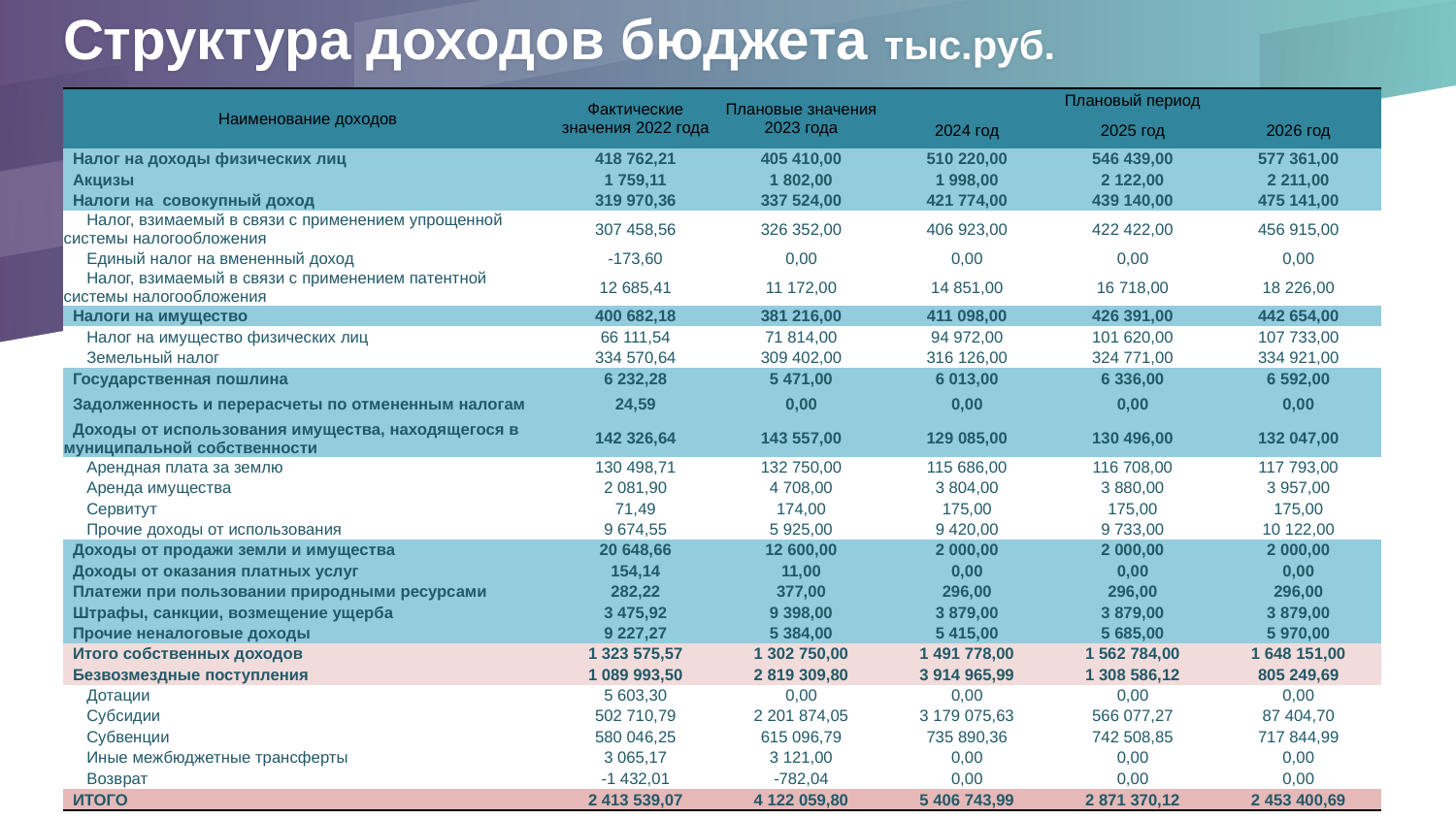

# Структура доходов бюджета тыс.руб.
| Наименование доходов | Фактические значения 2022 года | Плановые значения 2023 года | Плановый период |  |  |
| --- | --- | --- | --- | --- | --- |
|  |  |  | 2024 год | 2025 год | 2026 год |
| Налог на доходы физических лиц | 418 762,21 | 405 410,00 | 510 220,00 | 546 439,00 | 577 361,00 |
| Акцизы | 1 759,11 | 1 802,00 | 1 998,00 | 2 122,00 | 2 211,00 |
| Налоги на совокупный доход | 319 970,36 | 337 524,00 | 421 774,00 | 439 140,00 | 475 141,00 |
| Налог, взимаемый в связи с применением упрощенной системы налогообложения | 307 458,56 | 326 352,00 | 406 923,00 | 422 422,00 | 456 915,00 |
| Единый налог на вмененный доход | -173,60 | 0,00 | 0,00 | 0,00 | 0,00 |
| Налог, взимаемый в связи с применением патентной системы налогообложения | 12 685,41 | 11 172,00 | 14 851,00 | 16 718,00 | 18 226,00 |
| Налоги на имущество | 400 682,18 | 381 216,00 | 411 098,00 | 426 391,00 | 442 654,00 |
| Налог на имущество физических лиц | 66 111,54 | 71 814,00 | 94 972,00 | 101 620,00 | 107 733,00 |
| Земельный налог | 334 570,64 | 309 402,00 | 316 126,00 | 324 771,00 | 334 921,00 |
| Государственная пошлина | 6 232,28 | 5 471,00 | 6 013,00 | 6 336,00 | 6 592,00 |
| Задолженность и перерасчеты по отмененным налогам | 24,59 | 0,00 | 0,00 | 0,00 | 0,00 |
| Доходы от использования имущества, находящегося в муниципальной собственности | 142 326,64 | 143 557,00 | 129 085,00 | 130 496,00 | 132 047,00 |
| Арендная плата за землю | 130 498,71 | 132 750,00 | 115 686,00 | 116 708,00 | 117 793,00 |
| Аренда имущества | 2 081,90 | 4 708,00 | 3 804,00 | 3 880,00 | 3 957,00 |
| Сервитут | 71,49 | 174,00 | 175,00 | 175,00 | 175,00 |
| Прочие доходы от использования | 9 674,55 | 5 925,00 | 9 420,00 | 9 733,00 | 10 122,00 |
| Доходы от продажи земли и имущества | 20 648,66 | 12 600,00 | 2 000,00 | 2 000,00 | 2 000,00 |
| Доходы от оказания платных услуг | 154,14 | 11,00 | 0,00 | 0,00 | 0,00 |
| Платежи при пользовании природными ресурсами | 282,22 | 377,00 | 296,00 | 296,00 | 296,00 |
| Штрафы, санкции, возмещение ущерба | 3 475,92 | 9 398,00 | 3 879,00 | 3 879,00 | 3 879,00 |
| Прочие неналоговые доходы | 9 227,27 | 5 384,00 | 5 415,00 | 5 685,00 | 5 970,00 |
| Итого собственных доходов | 1 323 575,57 | 1 302 750,00 | 1 491 778,00 | 1 562 784,00 | 1 648 151,00 |
| Безвозмездные поступления | 1 089 993,50 | 2 819 309,80 | 3 914 965,99 | 1 308 586,12 | 805 249,69 |
| Дотации | 5 603,30 | 0,00 | 0,00 | 0,00 | 0,00 |
| Субсидии | 502 710,79 | 2 201 874,05 | 3 179 075,63 | 566 077,27 | 87 404,70 |
| Субвенции | 580 046,25 | 615 096,79 | 735 890,36 | 742 508,85 | 717 844,99 |
| Иные межбюджетные трансферты | 3 065,17 | 3 121,00 | 0,00 | 0,00 | 0,00 |
| Возврат | -1 432,01 | -782,04 | 0,00 | 0,00 | 0,00 |
| ИТОГО | 2 413 539,07 | 4 122 059,80 | 5 406 743,99 | 2 871 370,12 | 2 453 400,69 |